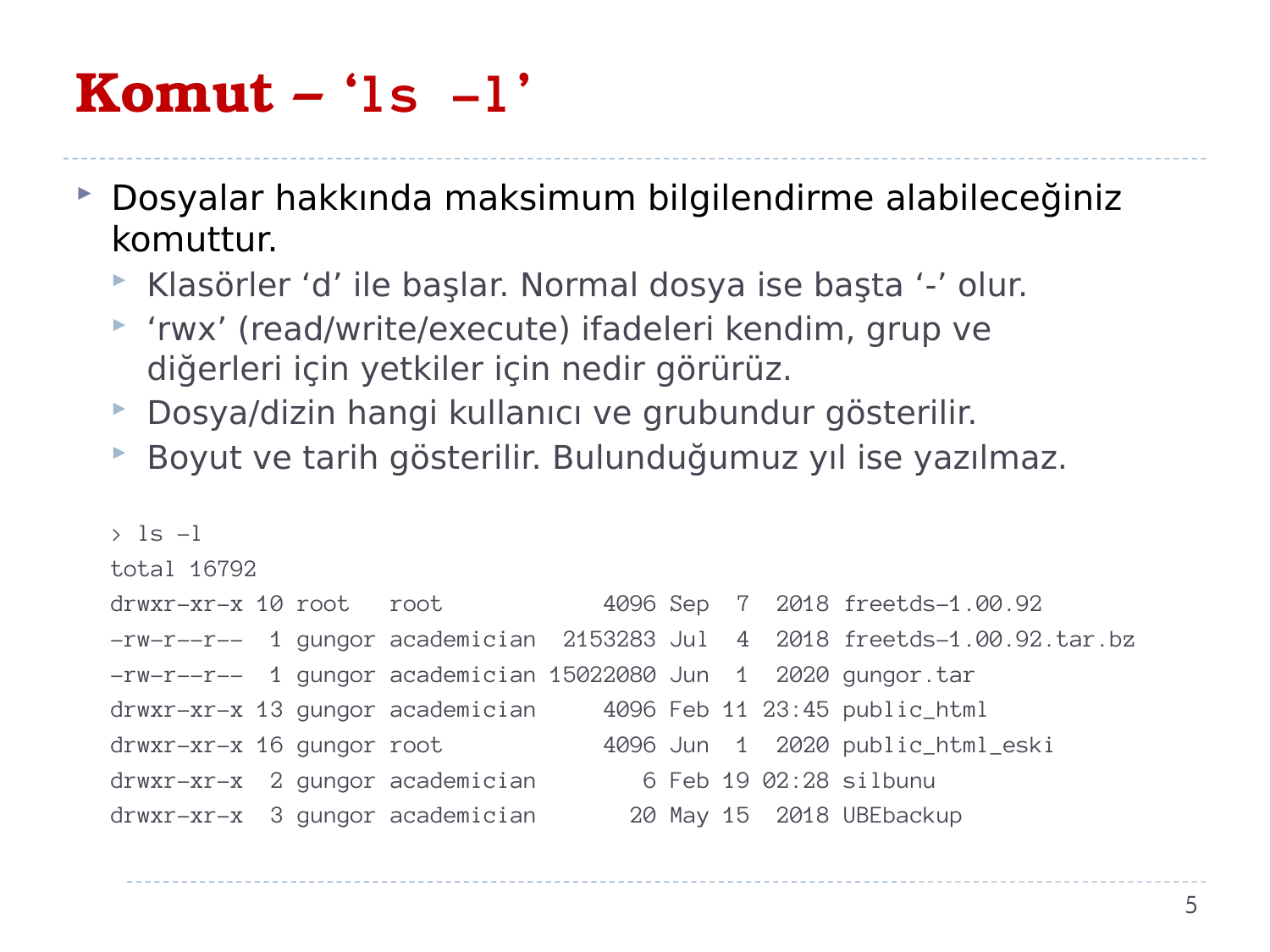

# Komut – ‘ls -l’
Dosyalar hakkında maksimum bilgilendirme alabileceğiniz komuttur.
Klasörler ‘d’ ile başlar. Normal dosya ise başta ‘-’ olur.
‘rwx’ (read/write/execute) ifadeleri kendim, grup ve
diğerleri için yetkiler için nedir görürüz.
Dosya/dizin hangi kullanıcı ve grubundur gösterilir.
Boyut ve tarih gösterilir. Bulunduğumuz yıl ise yazılmaz.

> ls -l
total 16792
drwxr-xr-x 10 root   root            4096 Sep  7  2018 freetds-1.00.92
-rw-r--r--  1 gungor academician  2153283 Jul  4  2018 freetds-1.00.92.tar.bz
-rw-r--r--  1 gungor academician 15022080 Jun  1  2020 gungor.tar
drwxr-xr-x 13 gungor academician     4096 Feb 11 23:45 public_html
drwxr-xr-x 16 gungor root            4096 Jun  1  2020 public_html_eski
drwxr-xr-x  2 gungor academician        6 Feb 19 02:28 silbunu
drwxr-xr-x  3 gungor academician       20 May 15  2018 UBEbackup
5